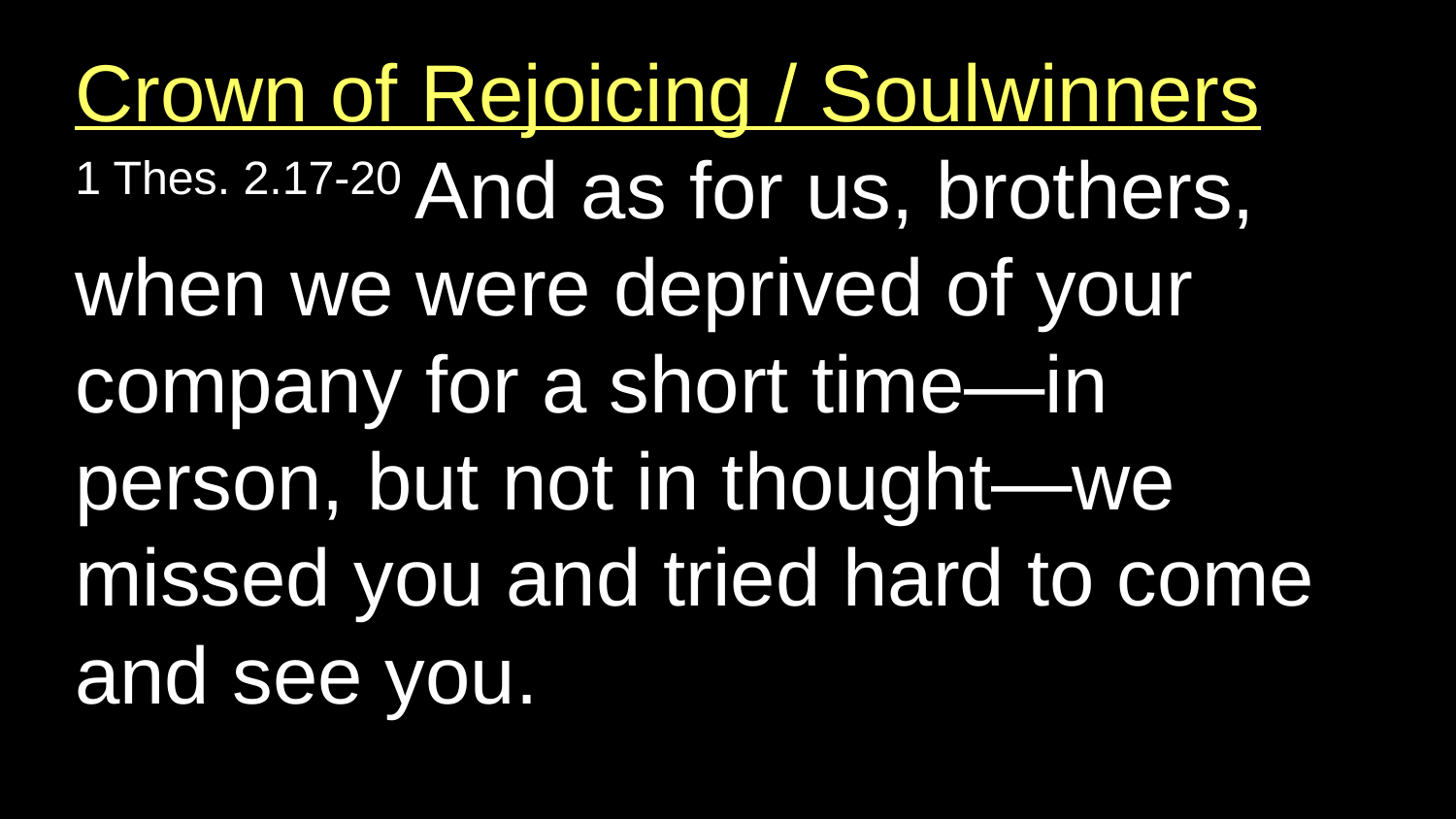

Crown of Rejoicing / Soulwinners
1 Thes. 2.17-20 And as for us, brothers, when we were deprived of your company for a short time—in person, but not in thought—we missed you and tried hard to come and see you.